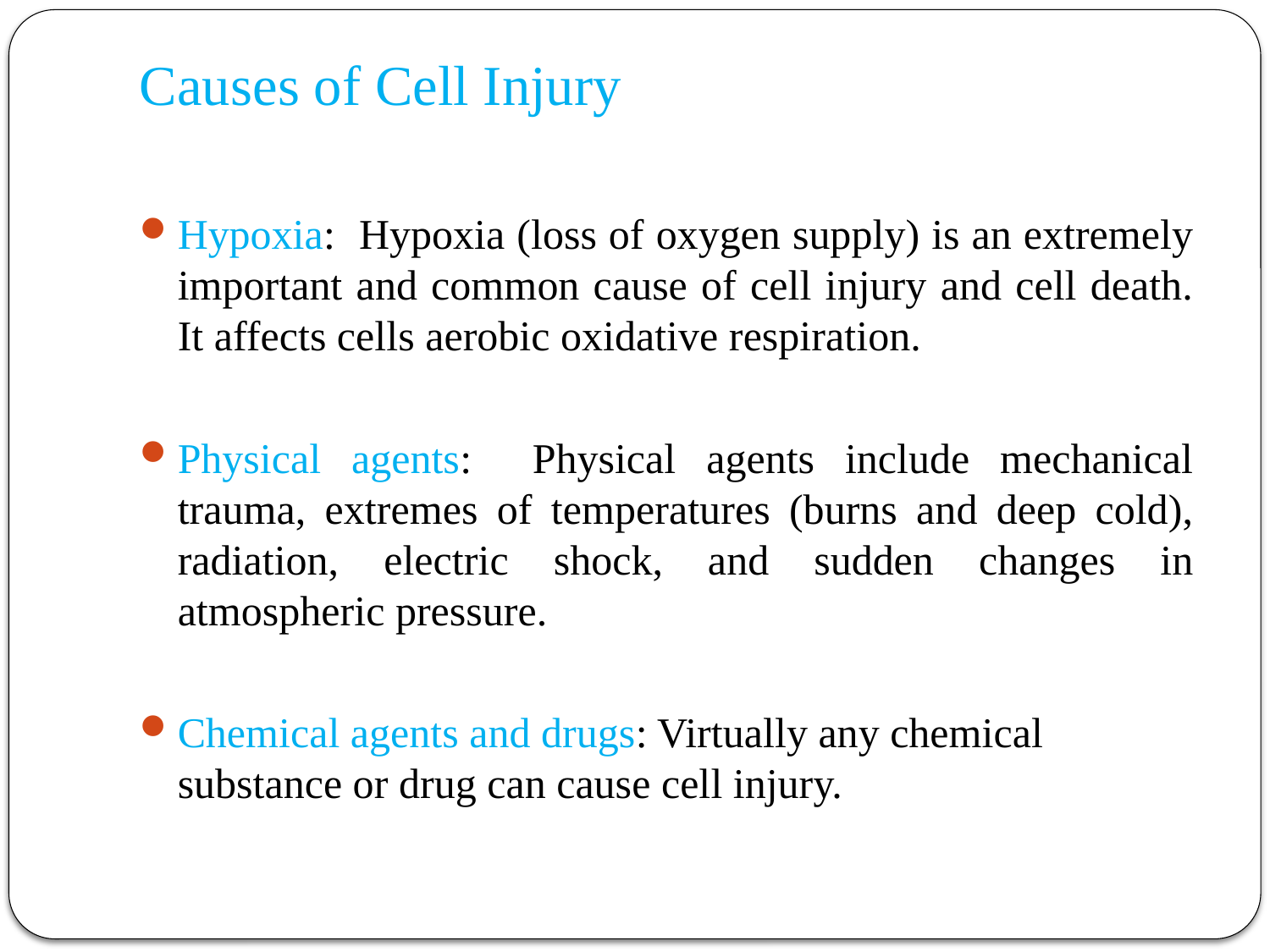

# Causes of Cell Injury
Hypoxia:  Hypoxia (loss of oxygen supply) is an extremely important and common cause of cell injury and cell death. It affects cells aerobic oxidative respiration.

Physical agents:  Physical agents include mechanical trauma, extremes of temperatures (burns and deep cold), radiation, electric shock, and sudden changes in atmospheric pressure.

Chemical agents and drugs: Virtually any chemical substance or drug can cause cell injury.